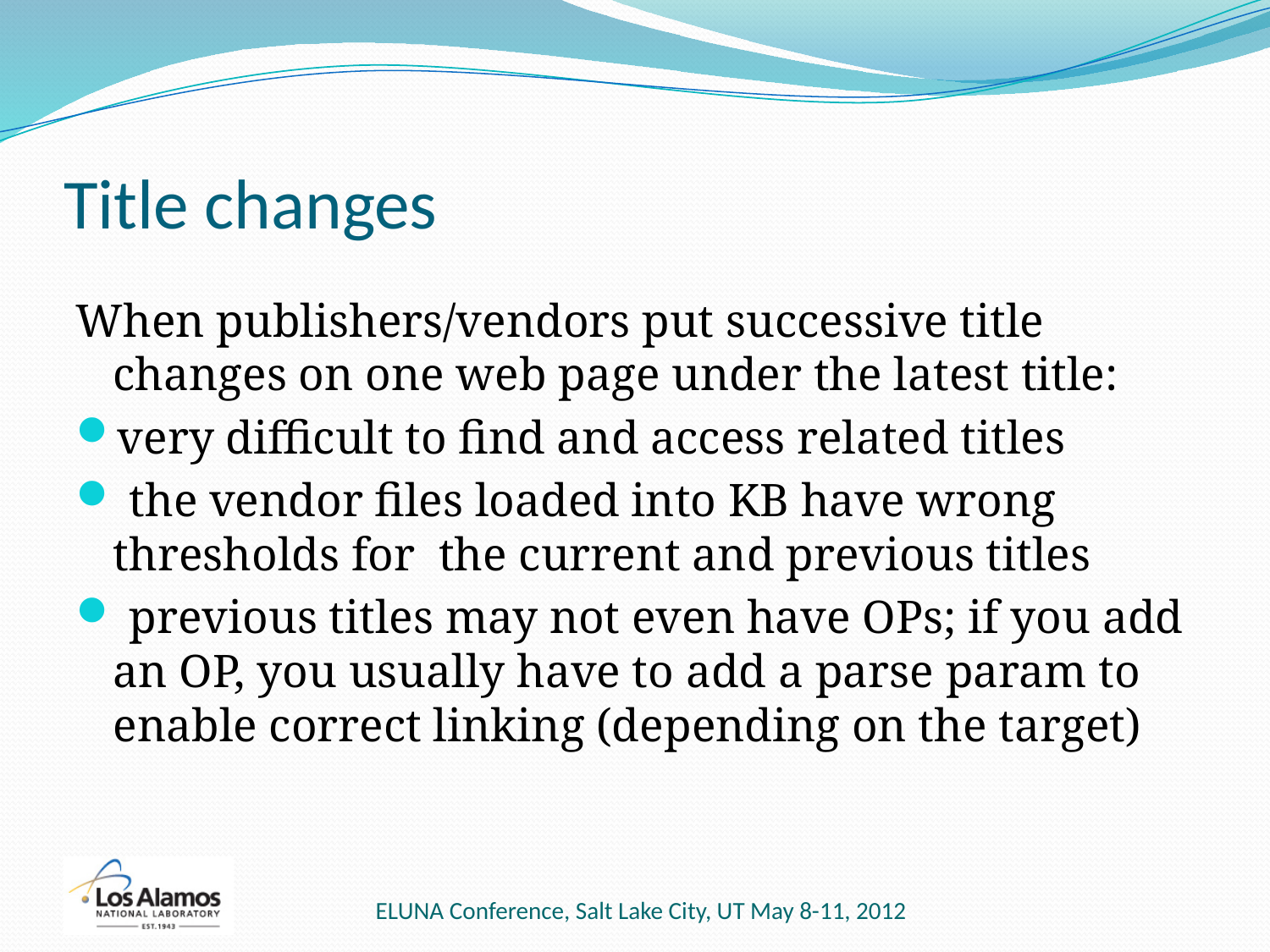

# Title changes
When publishers/vendors put successive title changes on one web page under the latest title:
very difficult to find and access related titles
 the vendor files loaded into KB have wrong thresholds for  the current and previous titles
 previous titles may not even have OPs; if you add an OP, you usually have to add a parse param to enable correct linking (depending on the target)